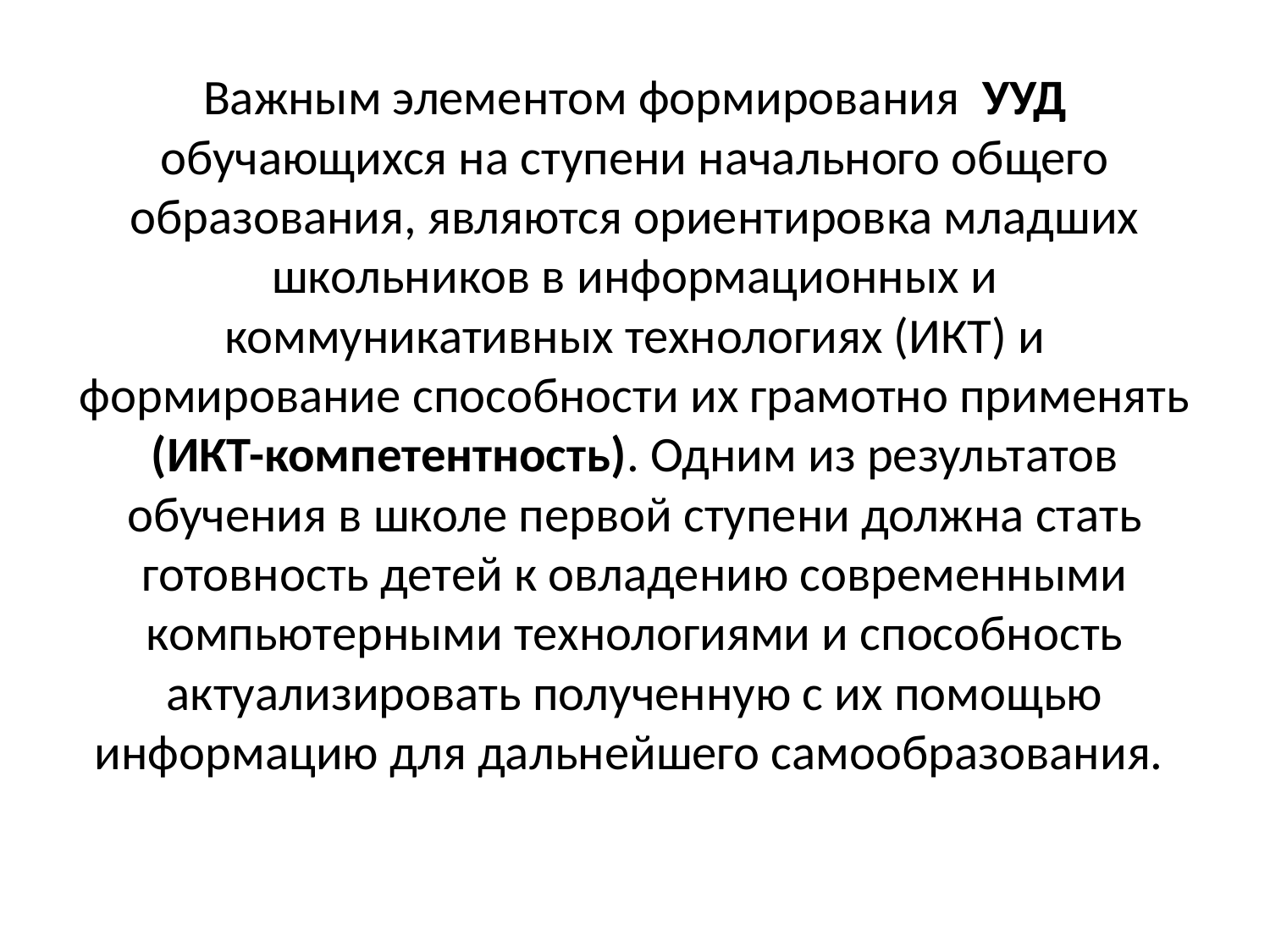

# Важным элементом формирования  УУД обучающихся на ступени начального общего образования, являются ориентировка младших школьников в информационных и коммуникативных технологиях (ИКТ) и формирование способности их грамотно применять (ИКТ-компетентность). Одним из результатов обучения в школе первой ступени должна стать готовность детей к овладению современными компьютерными технологиями и способность актуализировать полученную с их помощью информацию для дальнейшего самообразования.